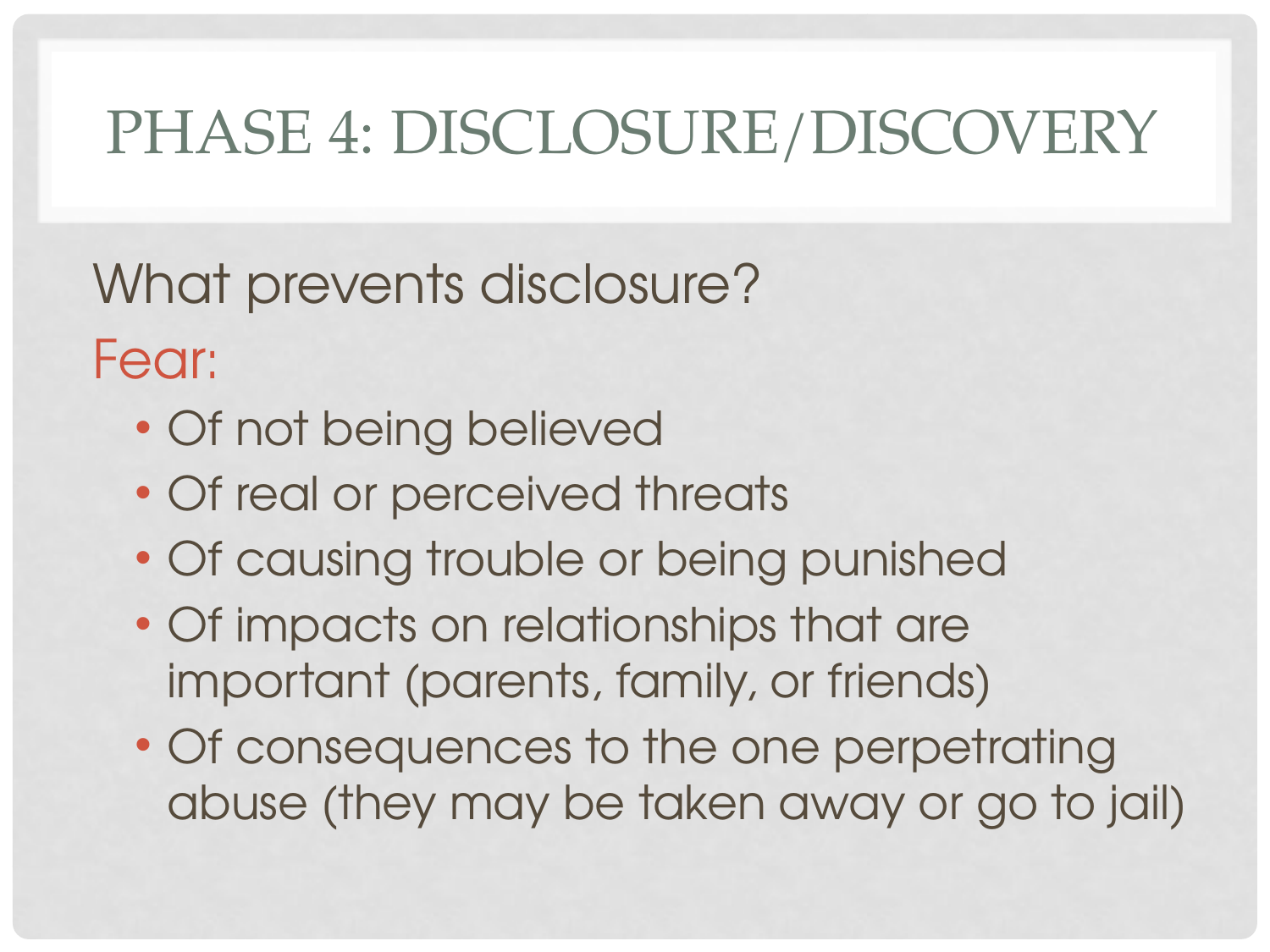

# Phase 4: Disclosure/Discovery
What prevents disclosure?
Fear:
Of not being believed
Of real or perceived threats
Of causing trouble or being punished
Of impacts on relationships that are important (parents, family, or friends)
Of consequences to the one perpetrating abuse (they may be taken away or go to jail)